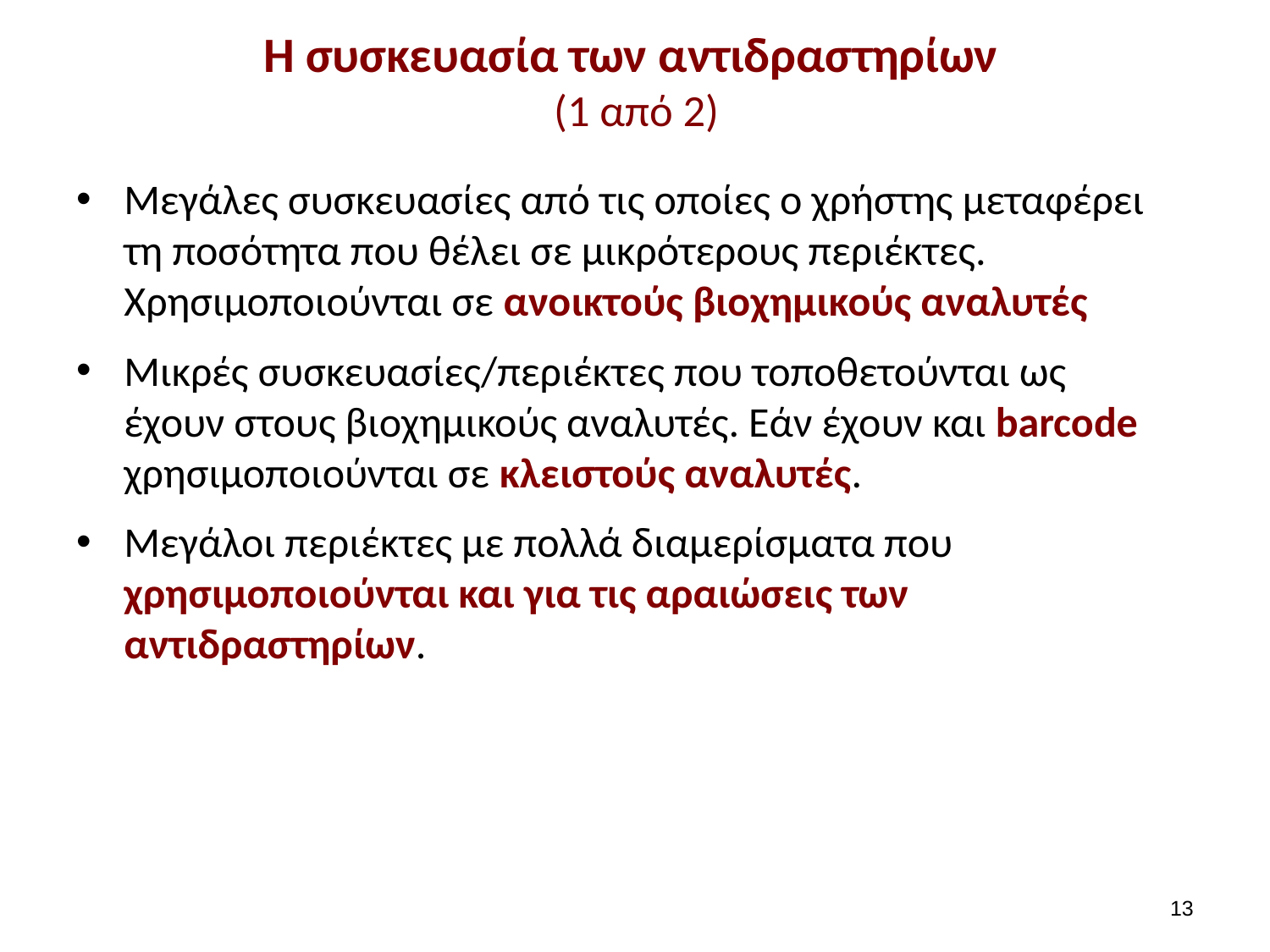

# H συσκευασία των αντιδραστηρίων (1 από 2)
Μεγάλες συσκευασίες από τις οποίες ο χρήστης μεταφέρει τη ποσότητα που θέλει σε μικρότερους περιέκτες. Χρησιμοποιούνται σε ανοικτούς βιοχημικούς αναλυτές
Μικρές συσκευασίες/περιέκτες που τοποθετούνται ως έχουν στους βιοχημικούς αναλυτές. Εάν έχουν και barcode χρησιμοποιούνται σε κλειστούς αναλυτές.
Μεγάλοι περιέκτες με πολλά διαμερίσματα που χρησιμοποιούνται και για τις αραιώσεις των αντιδραστηρίων.

13